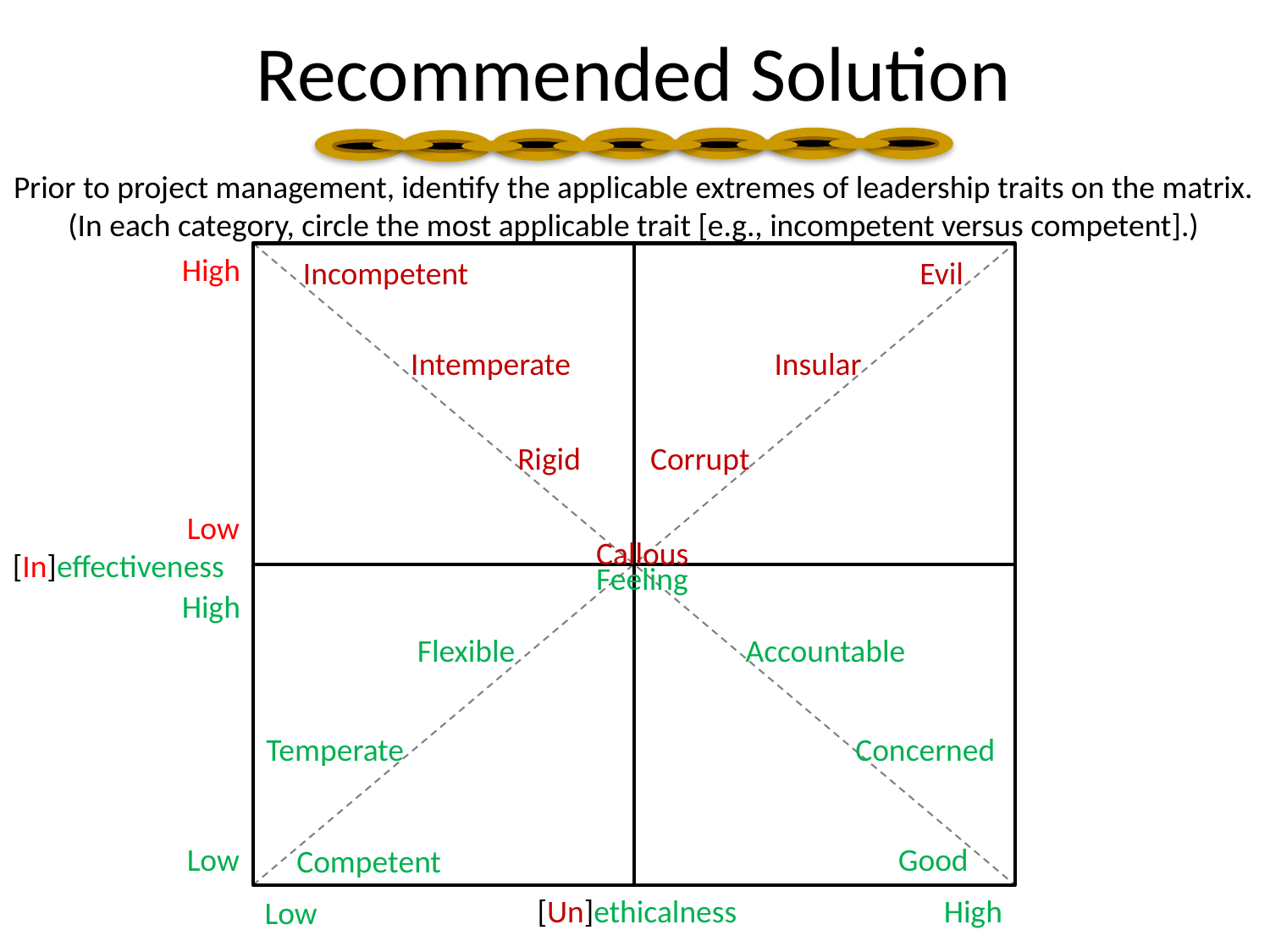

Recommended Solution

Prior to project management, identify the applicable extremes of leadership traits on the matrix.
(In each category, circle the most applicable trait [e.g., incompetent versus competent].)
High

Incompetent
Evil
Intemperate
Insular
Rigid
Corrupt
Callous
[In]effectiveness
Feeling
Flexible
Accountable
Temperate
Concerned
Good
Low
Competent
[Un]ethicalness
High
Low

Low
High